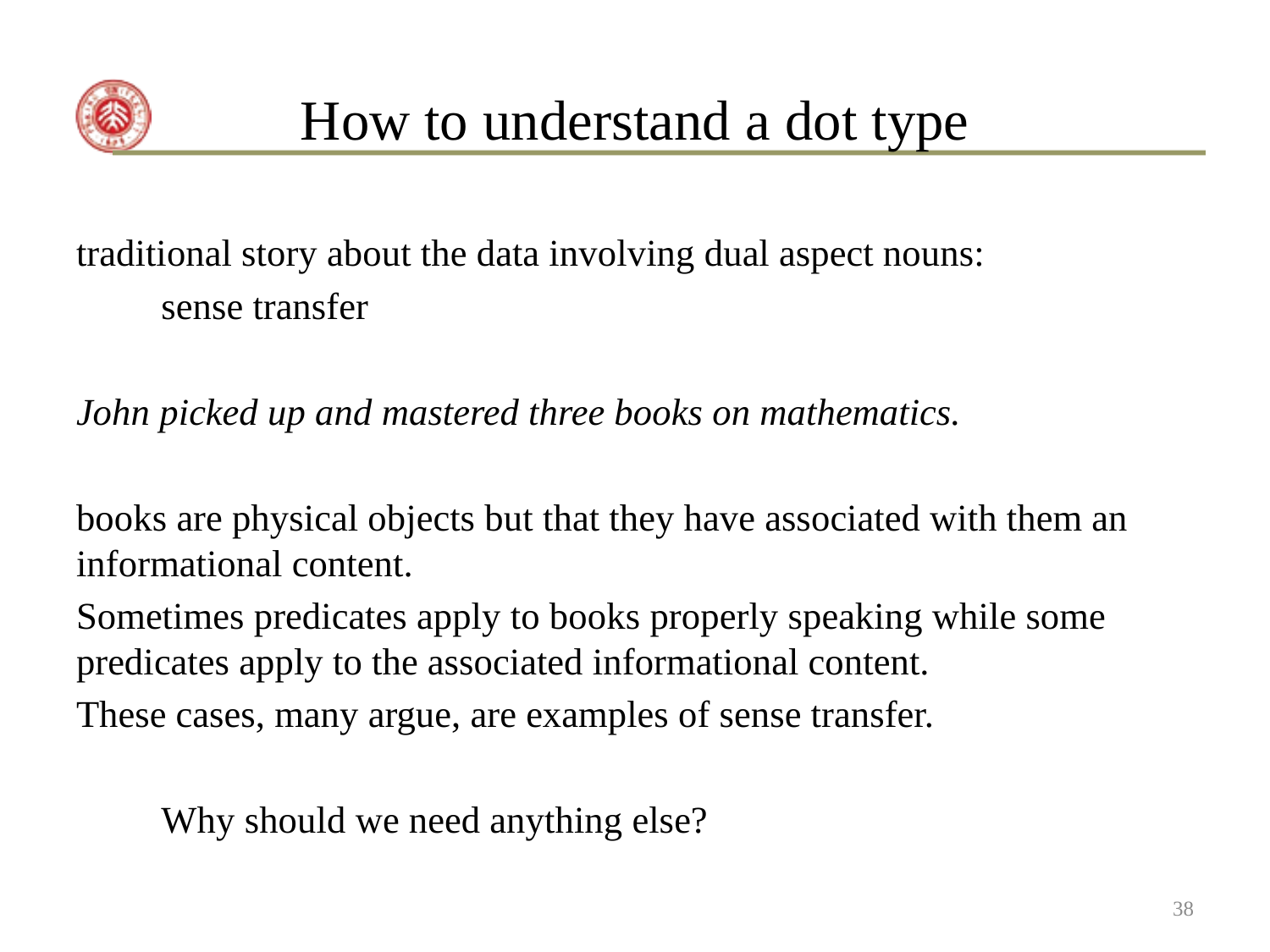

# How to understand a dot type
traditional story about the data involving dual aspect nouns:
	sense transfer

John picked up and mastered three books on mathematics.

books are physical objects but that they have associated with them an informational content.
Sometimes predicates apply to books properly speaking while some predicates apply to the associated informational content.
These cases, many argue, are examples of sense transfer.

		Why should we need anything else?
38